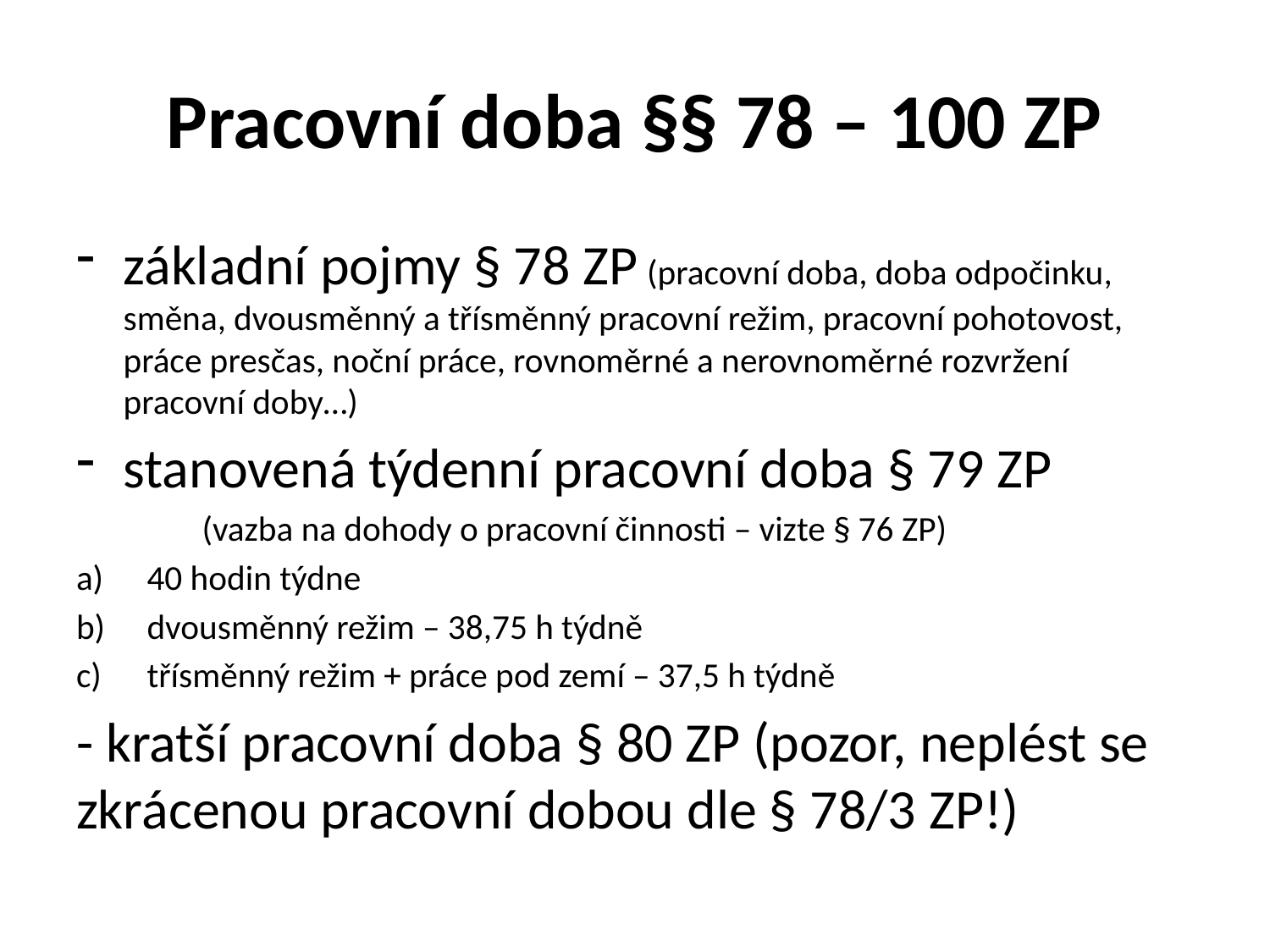

# Pracovní doba §§ 78 – 100 ZP
základní pojmy § 78 ZP (pracovní doba, doba odpočinku, směna, dvousměnný a třísměnný pracovní režim, pracovní pohotovost, práce presčas, noční práce, rovnoměrné a nerovnoměrné rozvržení pracovní doby…)
stanovená týdenní pracovní doba § 79 ZP
	(vazba na dohody o pracovní činnosti – vizte § 76 ZP)
40 hodin týdne
dvousměnný režim – 38,75 h týdně
třísměnný režim + práce pod zemí – 37,5 h týdně
- kratší pracovní doba § 80 ZP (pozor, neplést se zkrácenou pracovní dobou dle § 78/3 ZP!)